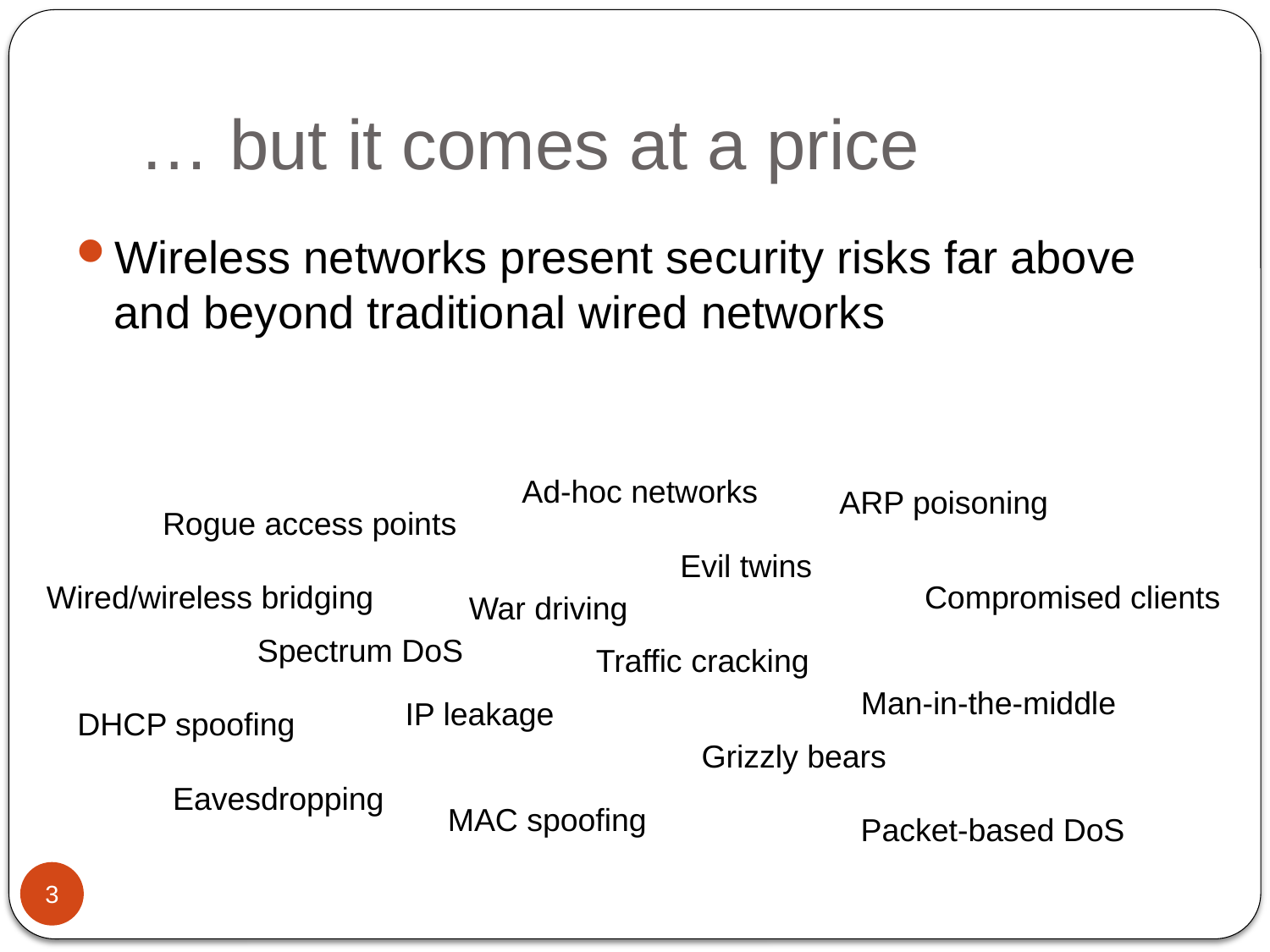

# … but it comes at a price
Wireless networks present security risks far above and beyond traditional wired networks
Ad-hoc networks
ARP poisoning
Rogue access points
Evil twins
Wired/wireless bridging
Compromised clients
War driving
Spectrum DoS
Traffic cracking
Man-in-the-middle
IP leakage
DHCP spoofing
Grizzly bears
Eavesdropping
MAC spoofing
Packet-based DoS
3